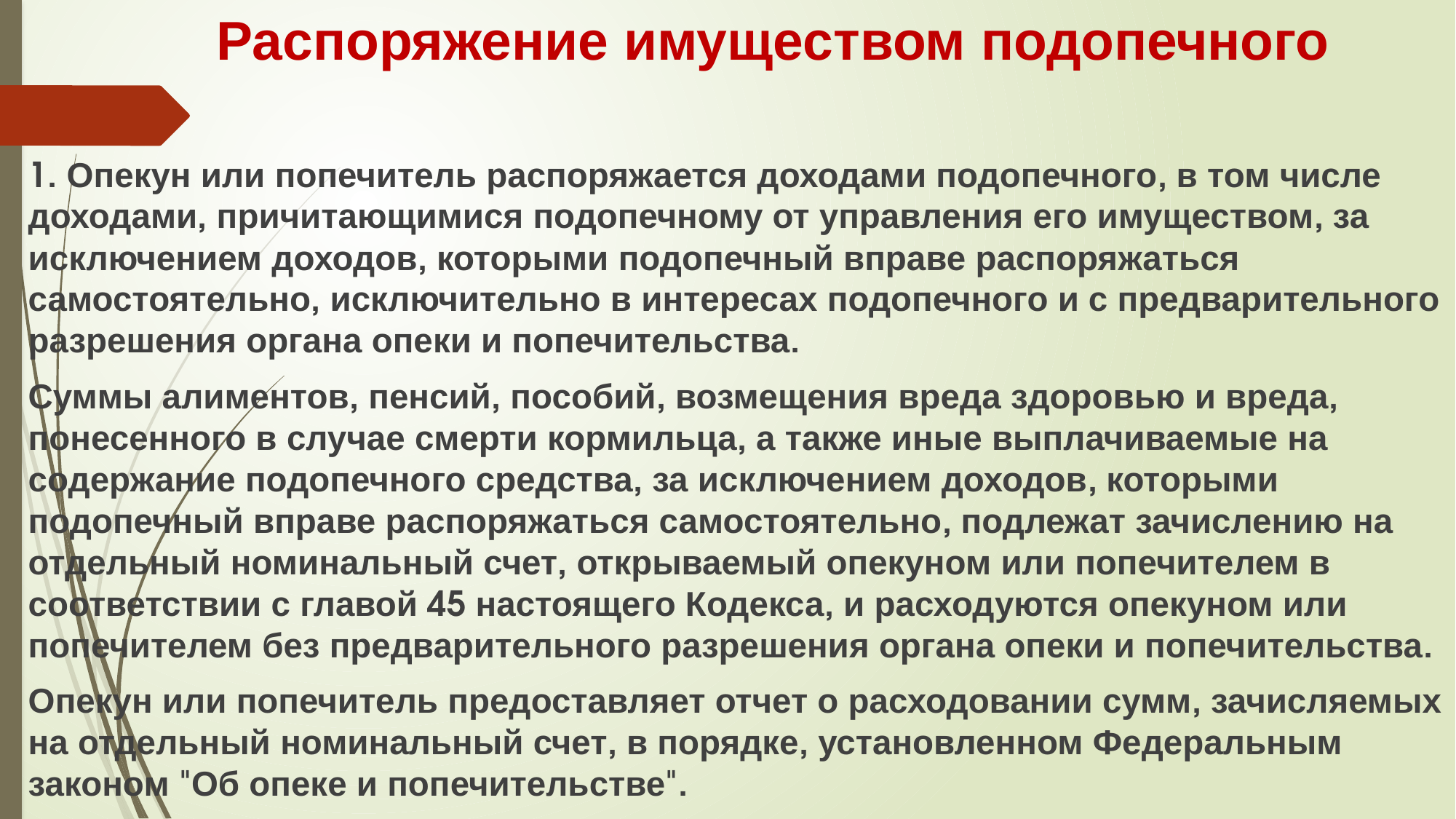

# Распоряжение имуществом подопечного
1. Опекун или попечитель распоряжается доходами подопечного, в том числе доходами, причитающимися подопечному от управления его имуществом, за исключением доходов, которыми подопечный вправе распоряжаться самостоятельно, исключительно в интересах подопечного и с предварительного разрешения органа опеки и попечительства.
Суммы алиментов, пенсий, пособий, возмещения вреда здоровью и вреда, понесенного в случае смерти кормильца, а также иные выплачиваемые на содержание подопечного средства, за исключением доходов, которыми подопечный вправе распоряжаться самостоятельно, подлежат зачислению на отдельный номинальный счет, открываемый опекуном или попечителем в соответствии с главой 45 настоящего Кодекса, и расходуются опекуном или попечителем без предварительного разрешения органа опеки и попечительства.
Опекун или попечитель предоставляет отчет о расходовании сумм, зачисляемых на отдельный номинальный счет, в порядке, установленном Федеральным законом "Об опеке и попечительстве".